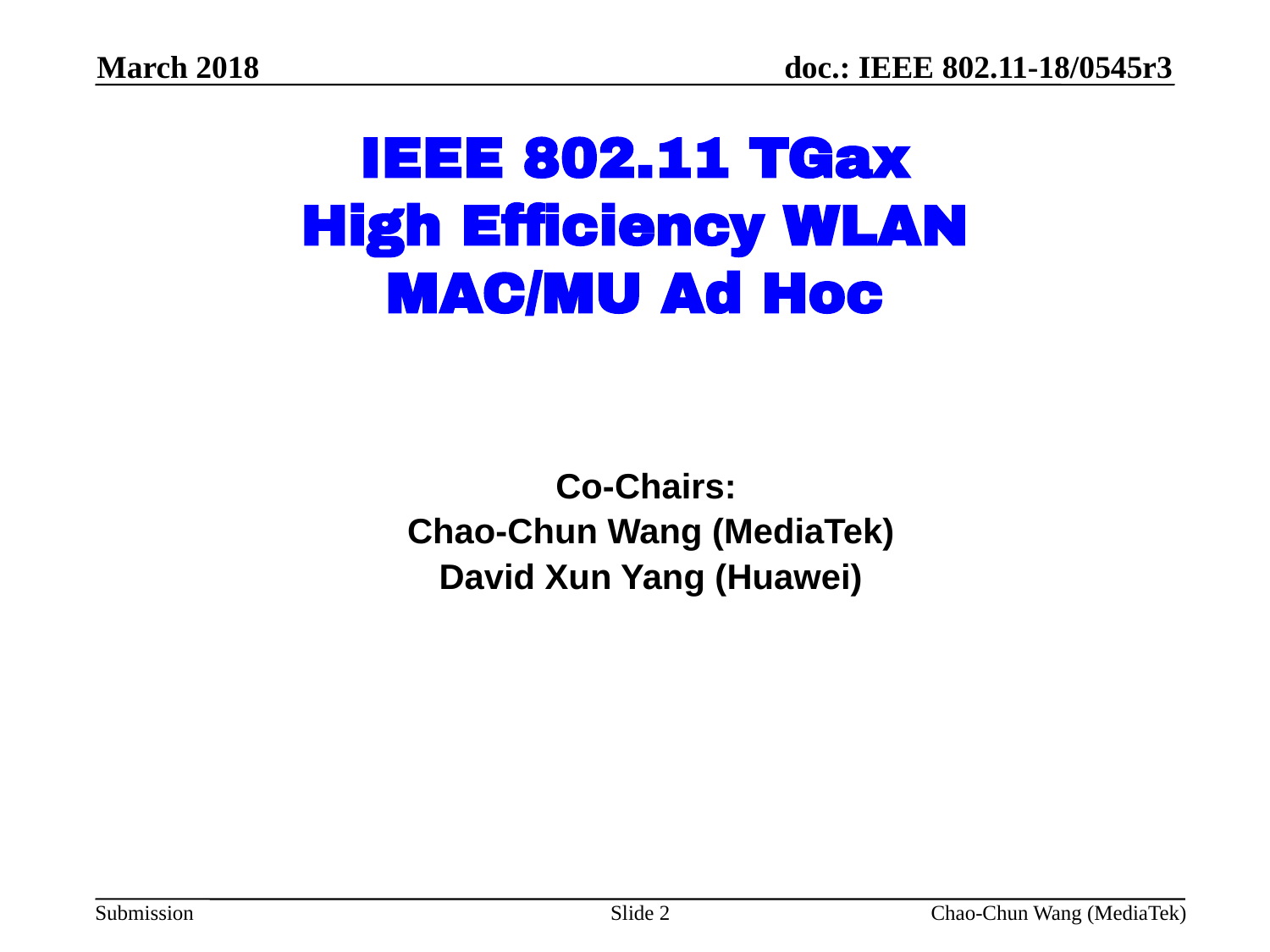

March 2018
# IEEE 802.11 TGax High Efficiency WLAN MAC/MU Ad Hoc

Co-Chairs:
Chao-Chun Wang (MediaTek)
David Xun Yang (Huawei)

Slide 2
Chao-Chun Wang (MediaTek)